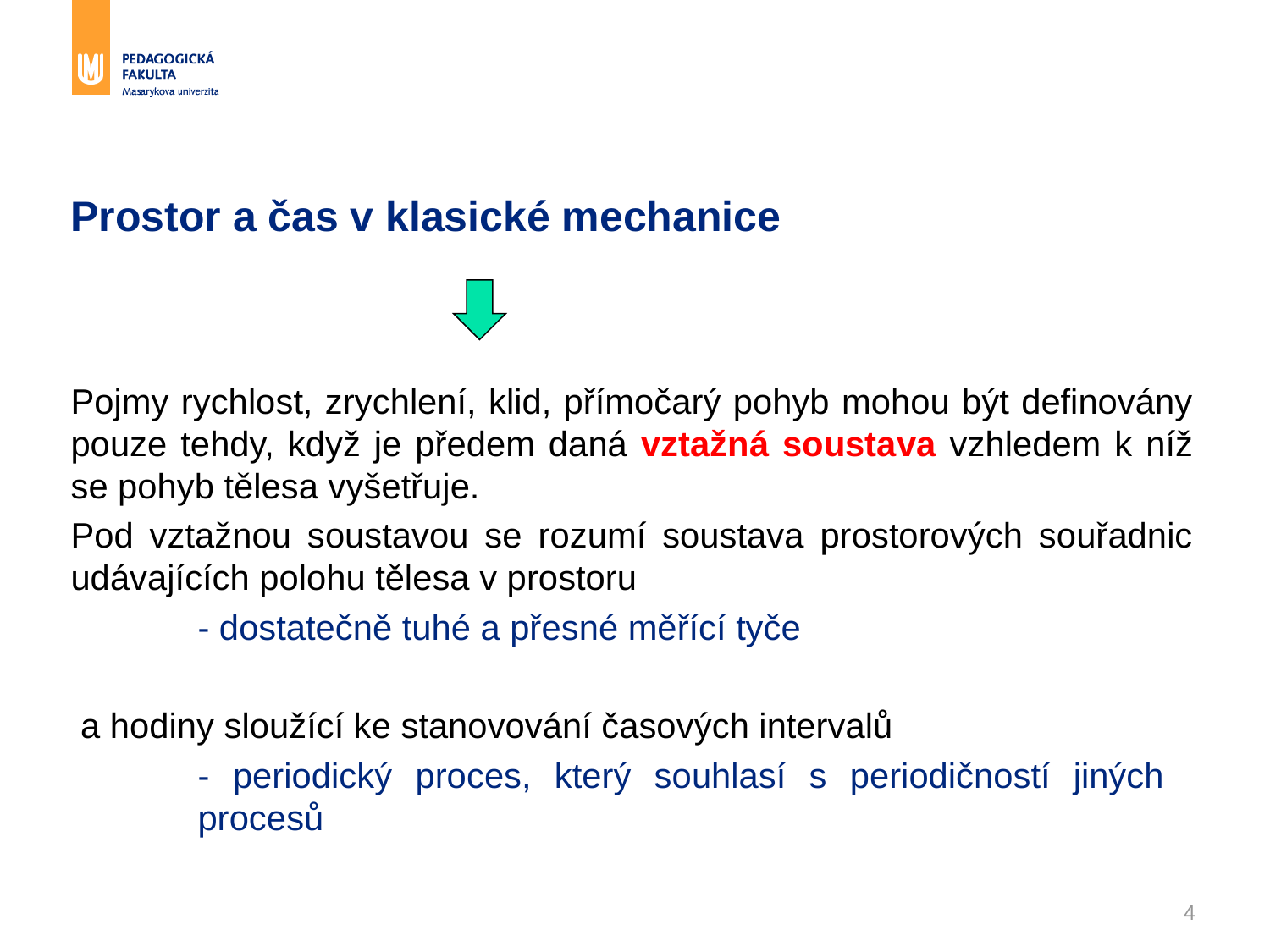

# Prostor a čas v klasické mechanice

Pojmy rychlost, zrychlení, klid, přímočarý pohyb mohou být definovány pouze tehdy, když je předem daná vztažná soustava vzhledem k níž se pohyb tělesa vyšetřuje.
Pod vztažnou soustavou se rozumí soustava prostorových souřadnic udávajících polohu tělesa v prostoru
	- dostatečně tuhé a přesné měřící tyče

 a hodiny sloužící ke stanovování časových intervalů
	- periodický proces, který souhlasí s periodičností jiných 		procesů

4